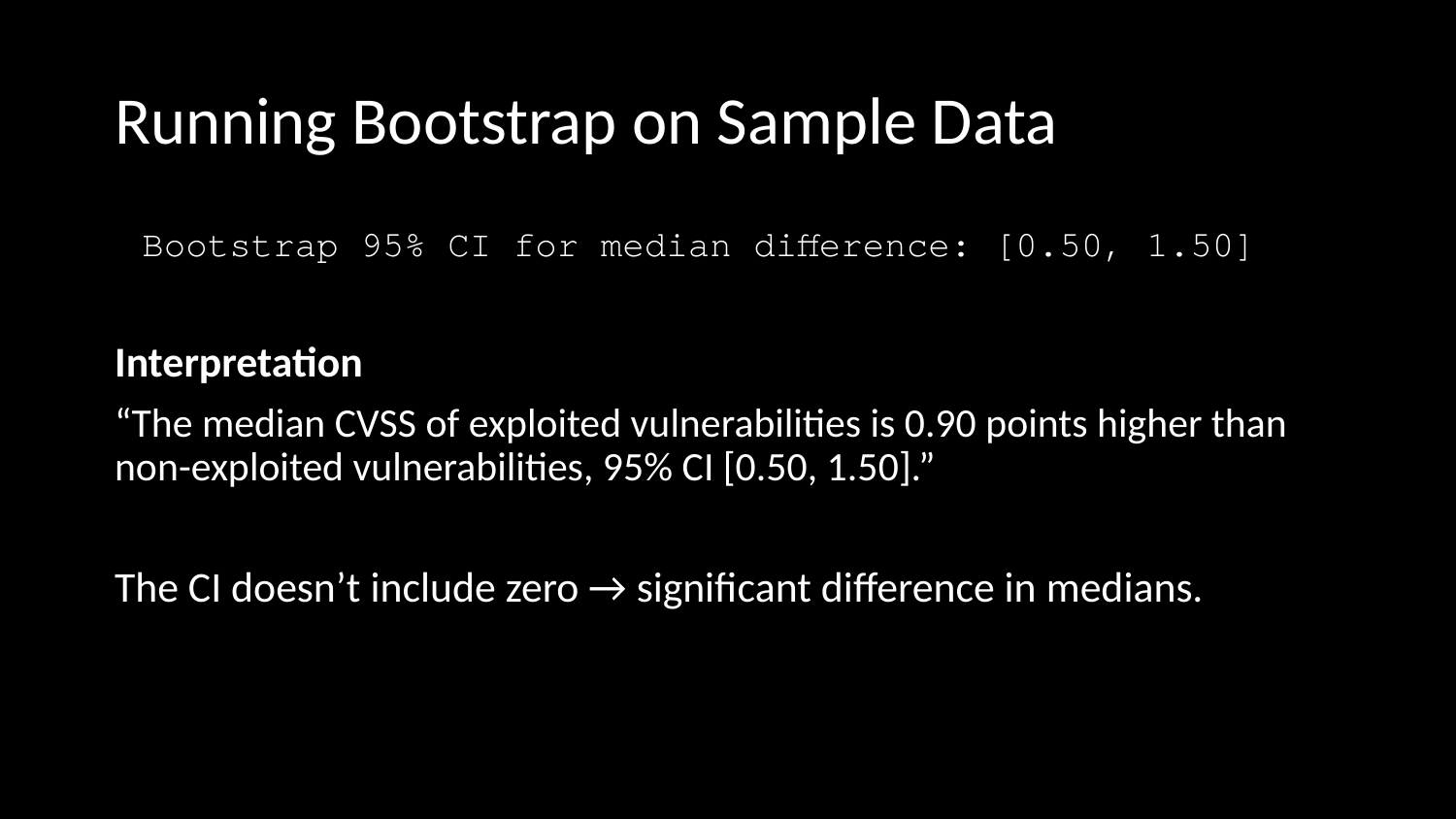

# Running Bootstrap on Sample Data
Bootstrap 95% CI for median difference: [0.50, 1.50]

Interpretation
“The median CVSS of exploited vulnerabilities is 0.90 points higher than non-exploited vulnerabilities, 95% CI [0.50, 1.50].”

The CI doesn’t include zero → significant difference in medians.